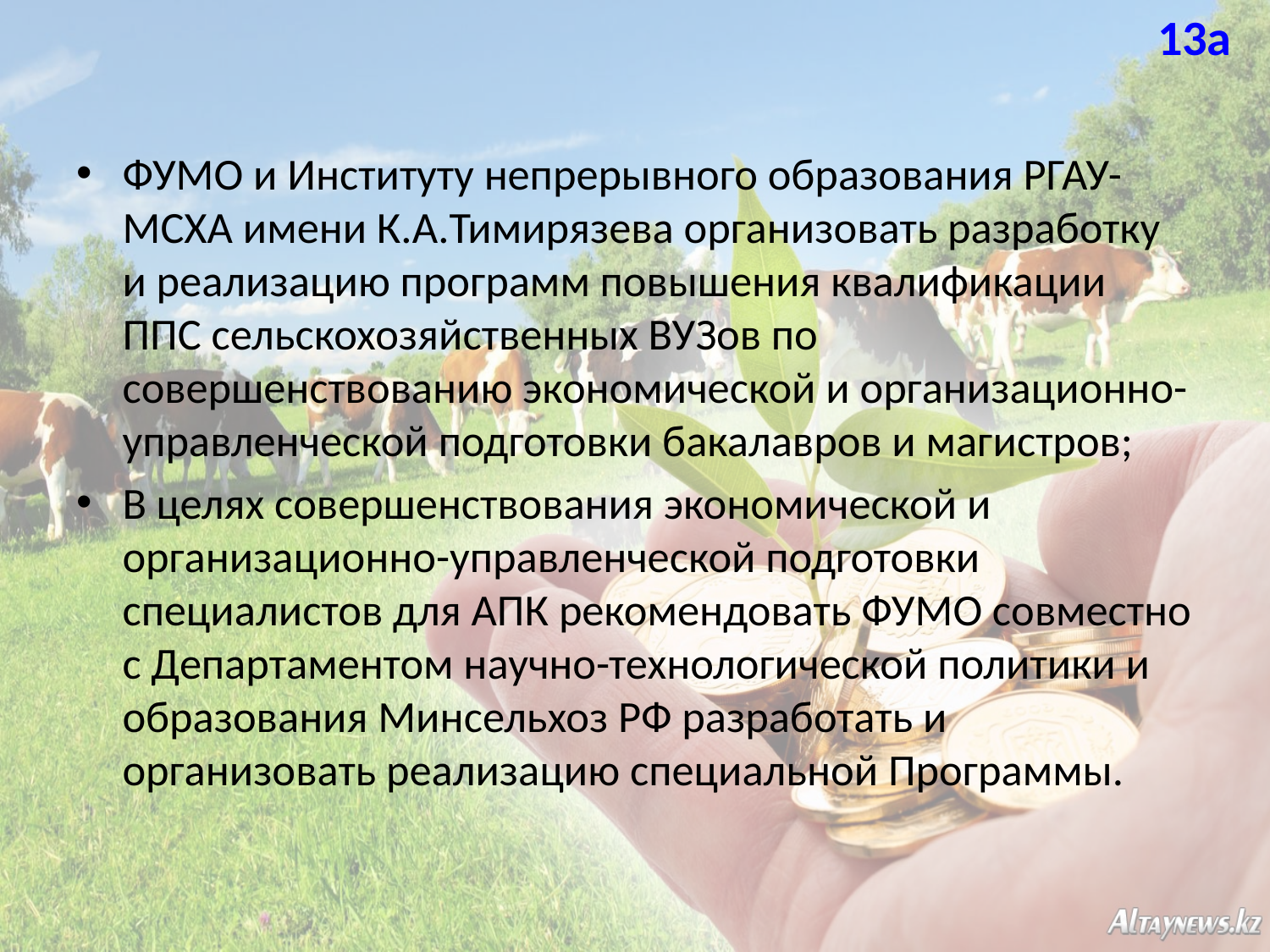

13а
ФУМО и Институту непрерывного образования РГАУ-МСХА имени К.А.Тимирязева организовать разработку и реализацию программ повышения квалификации ППС сельскохозяйственных ВУЗов по совершенствованию экономической и организационно-управленческой подготовки бакалавров и магистров;
В целях совершенствования экономической и организационно-управленческой подготовки специалистов для АПК рекомендовать ФУМО совместно с Департаментом научно-технологической политики и образования Минсельхоз РФ разработать и организовать реализацию специальной Программы.